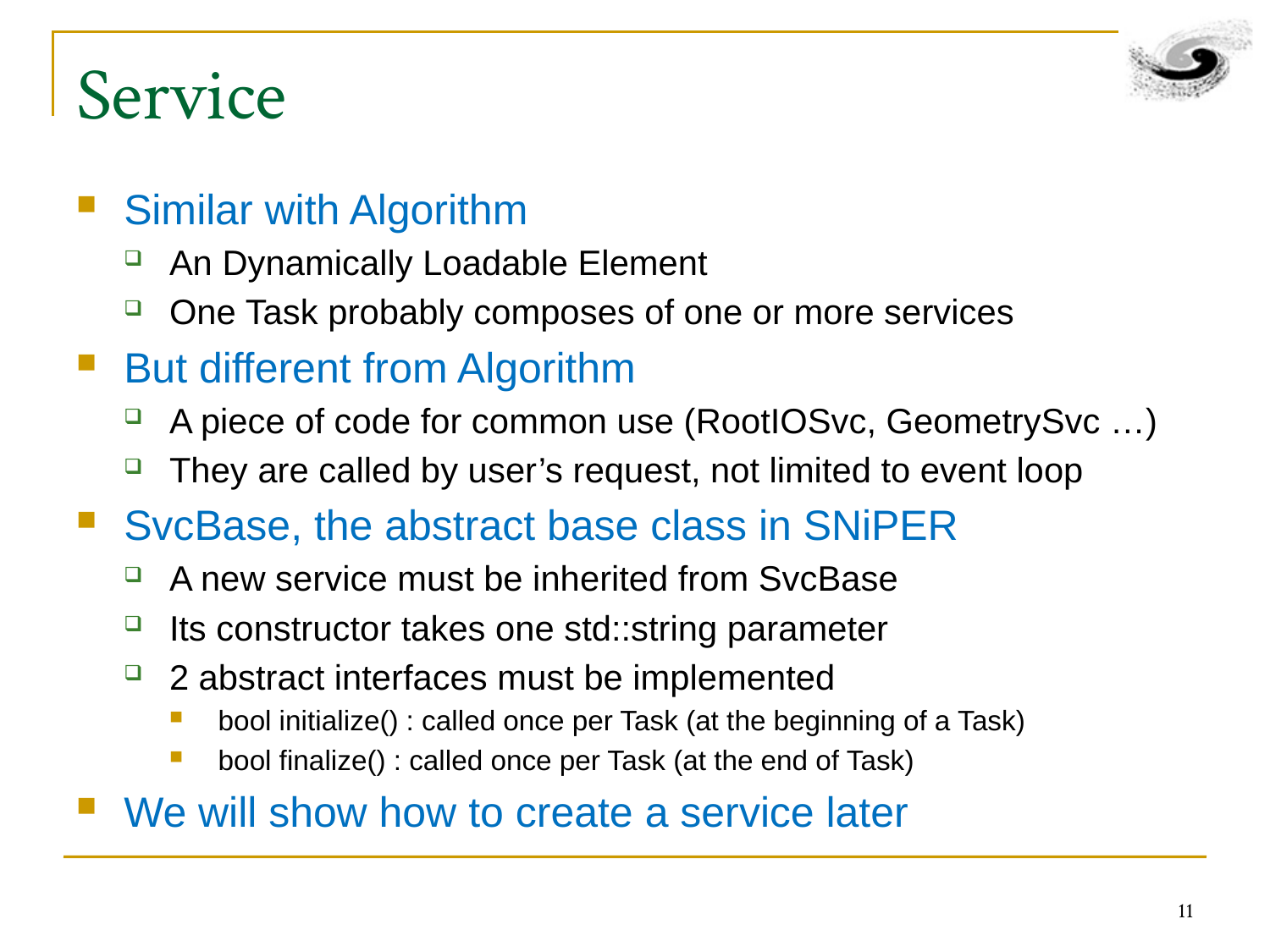

# Service
Similar with Algorithm
An Dynamically Loadable Element
One Task probably composes of one or more services
But different from Algorithm
A piece of code for common use (RootIOSvc, GeometrySvc …)
They are called by user’s request, not limited to event loop
SvcBase, the abstract base class in SNiPER
A new service must be inherited from SvcBase
Its constructor takes one std::string parameter
2 abstract interfaces must be implemented
bool initialize() : called once per Task (at the beginning of a Task)
bool finalize() : called once per Task (at the end of Task)
We will show how to create a service later
11